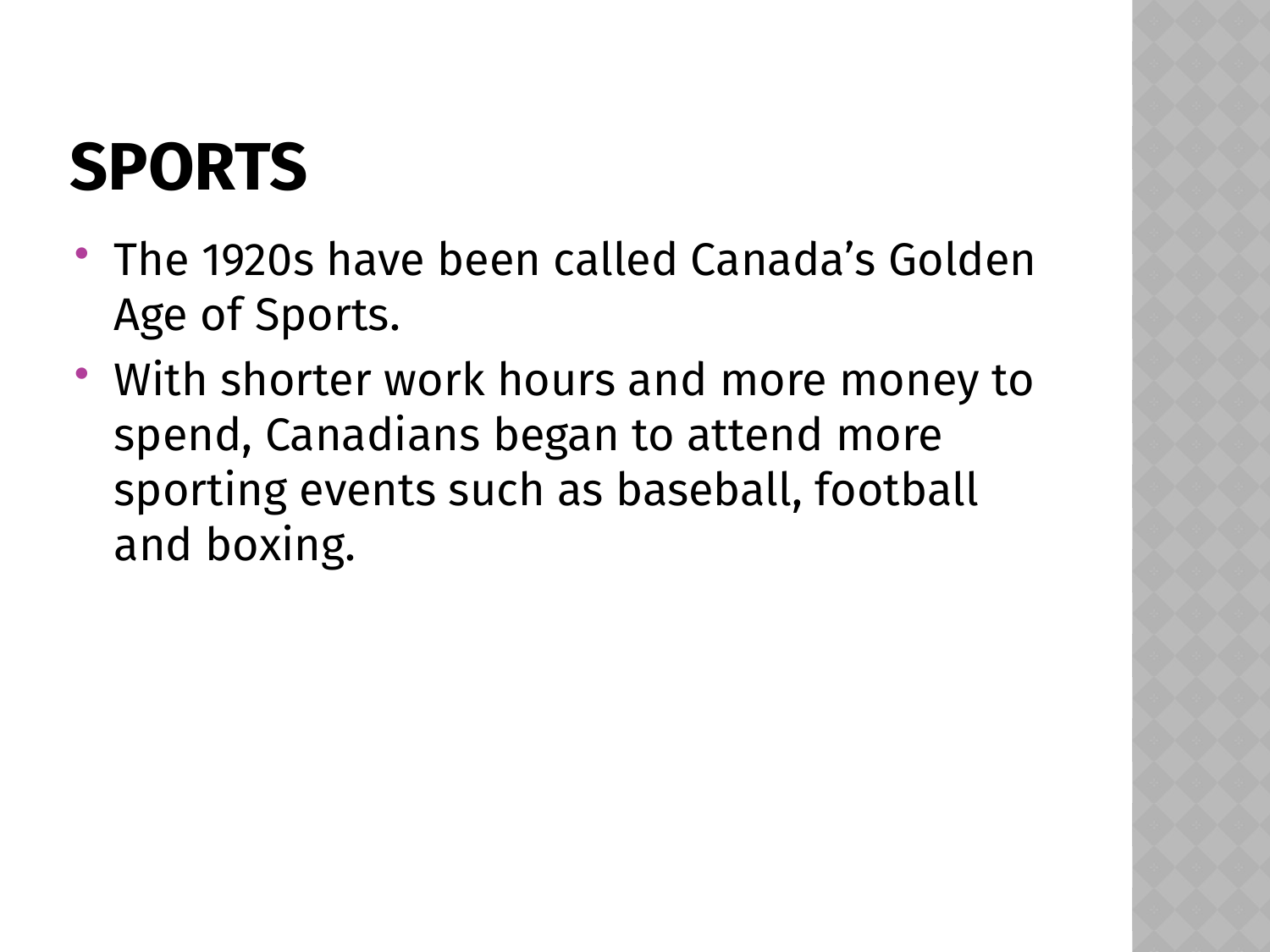

# Sports
The 1920s have been called Canada’s Golden Age of Sports.
With shorter work hours and more money to spend, Canadians began to attend more sporting events such as baseball, football and boxing.